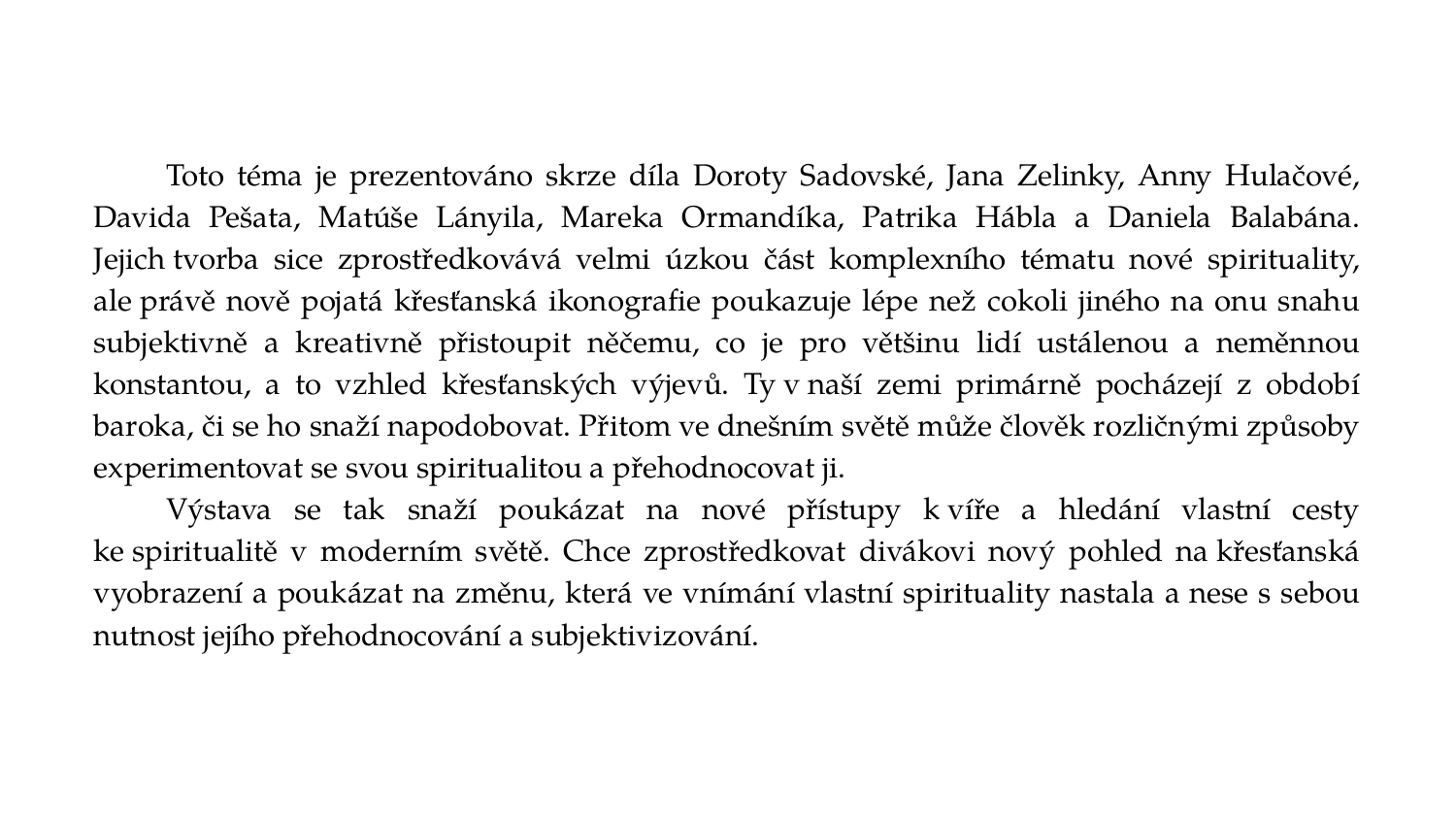

Toto téma je prezentováno skrze díla Doroty Sadovské, Jana Zelinky, Anny Hulačové, Davida Pešata, Matúše Lányila, Mareka Ormandíka, Patrika Hábla a Daniela Balabána. Jejich tvorba sice zprostředkovává velmi úzkou část komplexního tématu nové spirituality, ale právě nově pojatá křesťanská ikonografie poukazuje lépe než cokoli jiného na onu snahu subjektivně a kreativně přistoupit něčemu, co je pro většinu lidí ustálenou a neměnnou konstantou, a to vzhled křesťanských výjevů. Ty v naší zemi primárně pocházejí z období baroka, či se ho snaží napodobovat. Přitom ve dnešním světě může člověk rozličnými způsoby experimentovat se svou spiritualitou a přehodnocovat ji.
Výstava se tak snaží poukázat na nové přístupy k víře a hledání vlastní cesty ke spiritualitě v moderním světě. Chce zprostředkovat divákovi nový pohled na křesťanská vyobrazení a poukázat na změnu, která ve vnímání vlastní spirituality nastala a nese s sebou nutnost jejího přehodnocování a subjektivizování.